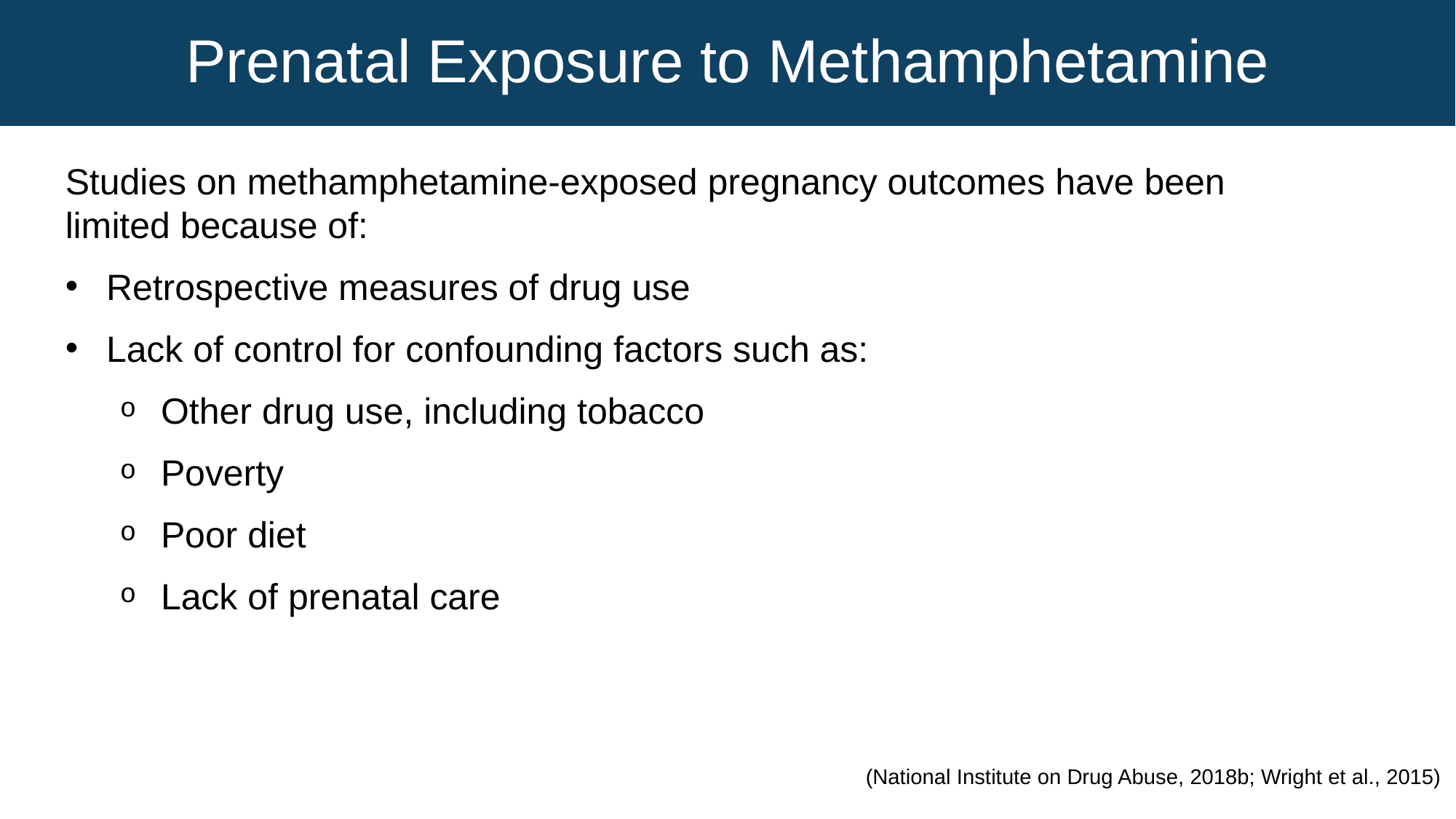

Prenatal Exposure to Methamphetamine
Studies on methamphetamine-exposed pregnancy outcomes have been limited because of:
Retrospective measures of drug use
Lack of control for confounding factors such as:
Other drug use, including tobacco
Poverty
Poor diet
Lack of prenatal care
(National Institute on Drug Abuse, 2018b; Wright et al., 2015)